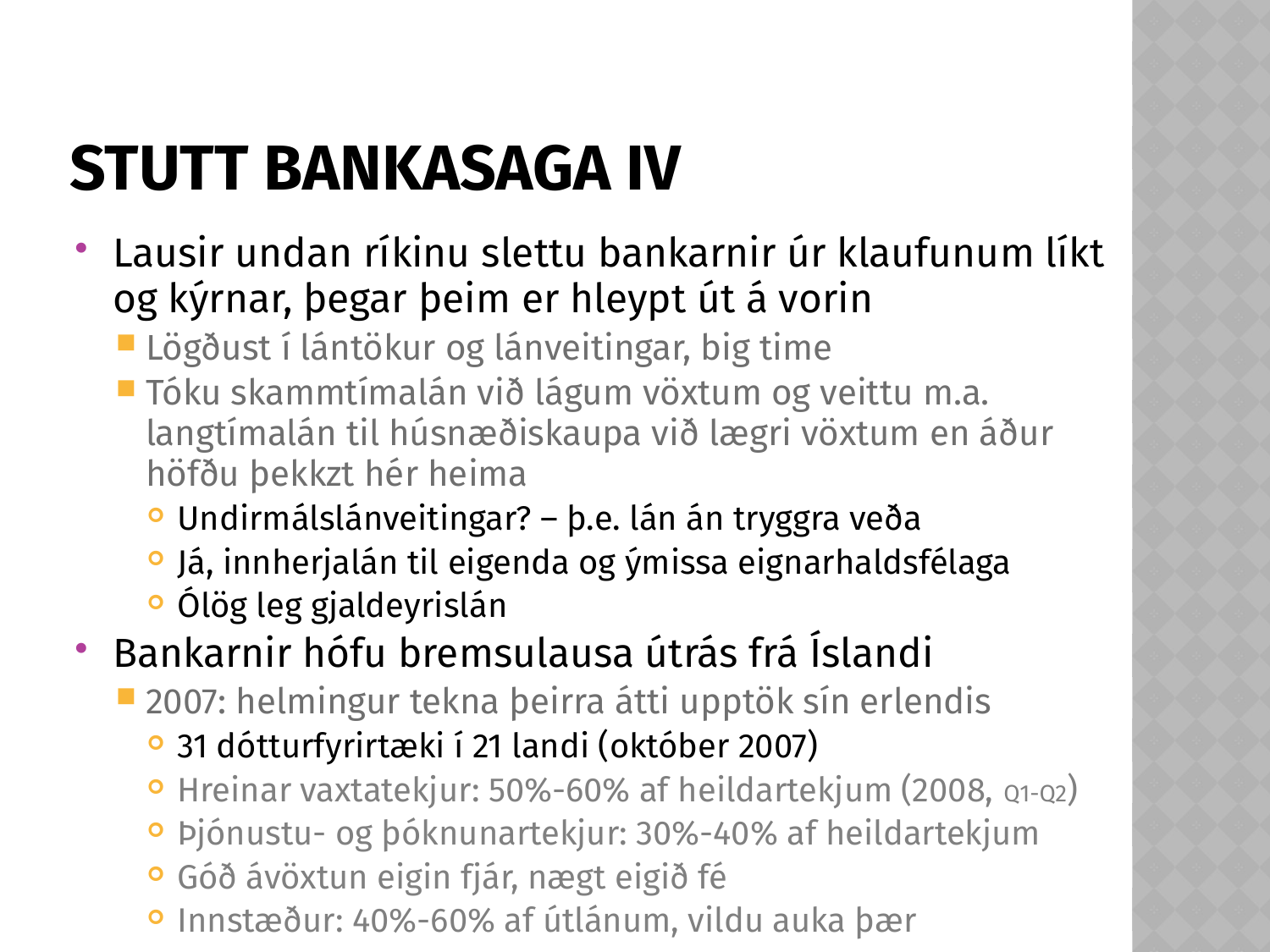

# Stutt bankasaga iv
Lausir undan ríkinu slettu bankarnir úr klaufunum líkt og kýrnar, þegar þeim er hleypt út á vorin
Lögðust í lántökur og lánveitingar, big time
Tóku skammtímalán við lágum vöxtum og veittu m.a. langtímalán til húsnæðiskaupa við lægri vöxtum en áður höfðu þekkzt hér heima
Undirmálslánveitingar? – þ.e. lán án tryggra veða
Já, innherjalán til eigenda og ýmissa eignarhaldsfélaga
Ólög leg gjaldeyrislán
Bankarnir hófu bremsulausa útrás frá Íslandi
2007: helmingur tekna þeirra átti upptök sín erlendis
31 dótturfyrirtæki í 21 landi (október 2007)
Hreinar vaxtatekjur: 50%-60% af heildartekjum (2008, Q1-Q2)
Þjónustu- og þóknunartekjur: 30%-40% af heildartekjum
Góð ávöxtun eigin fjár, nægt eigið fé
Innstæður: 40%-60% af útlánum, vildu auka þær